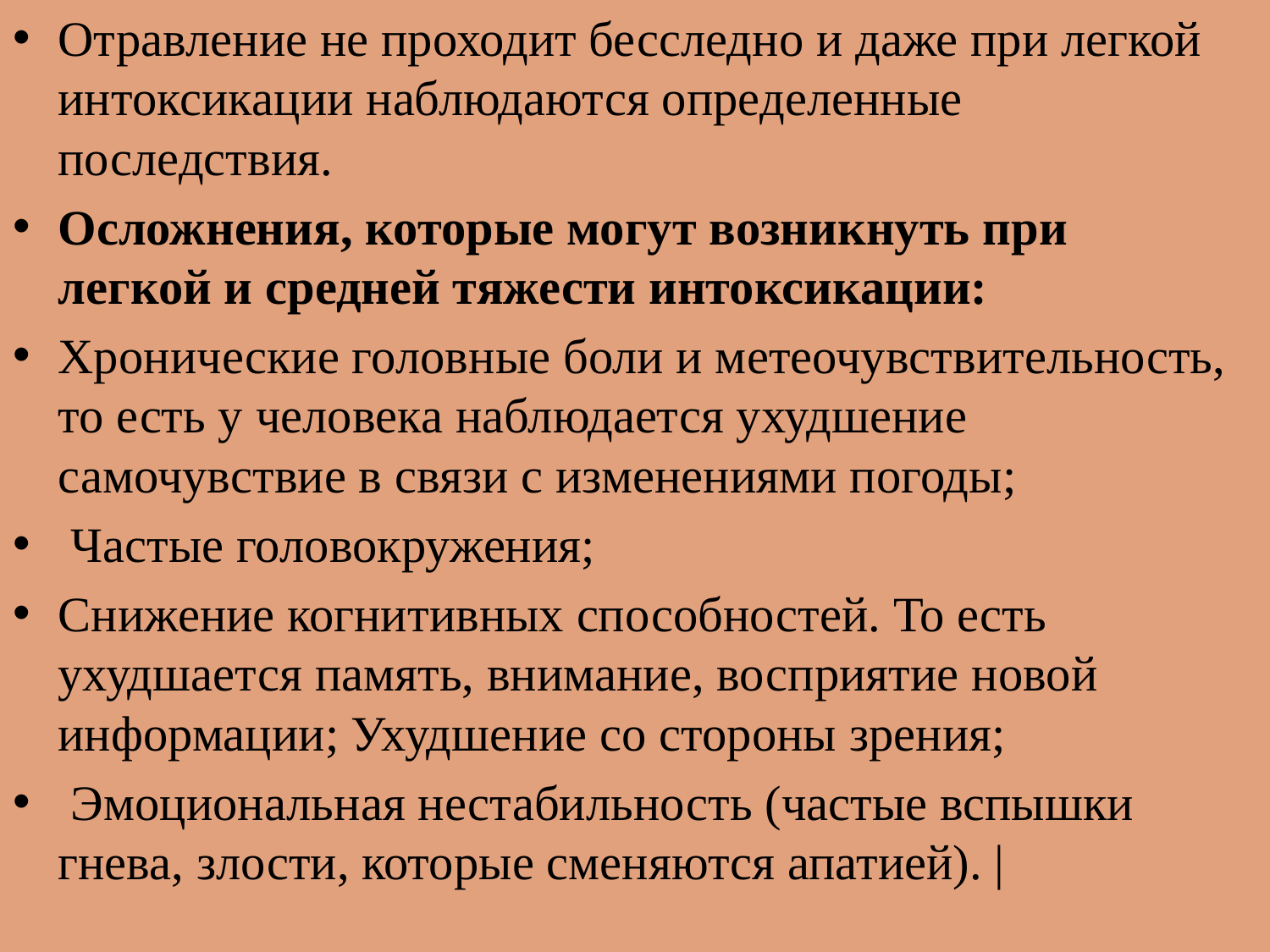

Отравление не проходит бесследно и даже при легкой интоксикации наблюдаются определенные последствия.
Осложнения, которые могут возникнуть при легкой и средней тяжести интоксикации:
Хронические головные боли и метеочувствительность, то есть у человека наблюдается ухудшение самочувствие в связи с изменениями погоды;
 Частые головокружения;
Снижение когнитивных способностей. То есть ухудшается память, внимание, восприятие новой информации; Ухудшение со стороны зрения;
 Эмоциональная нестабильность (частые вспышки гнева, злости, которые сменяются апатией). |